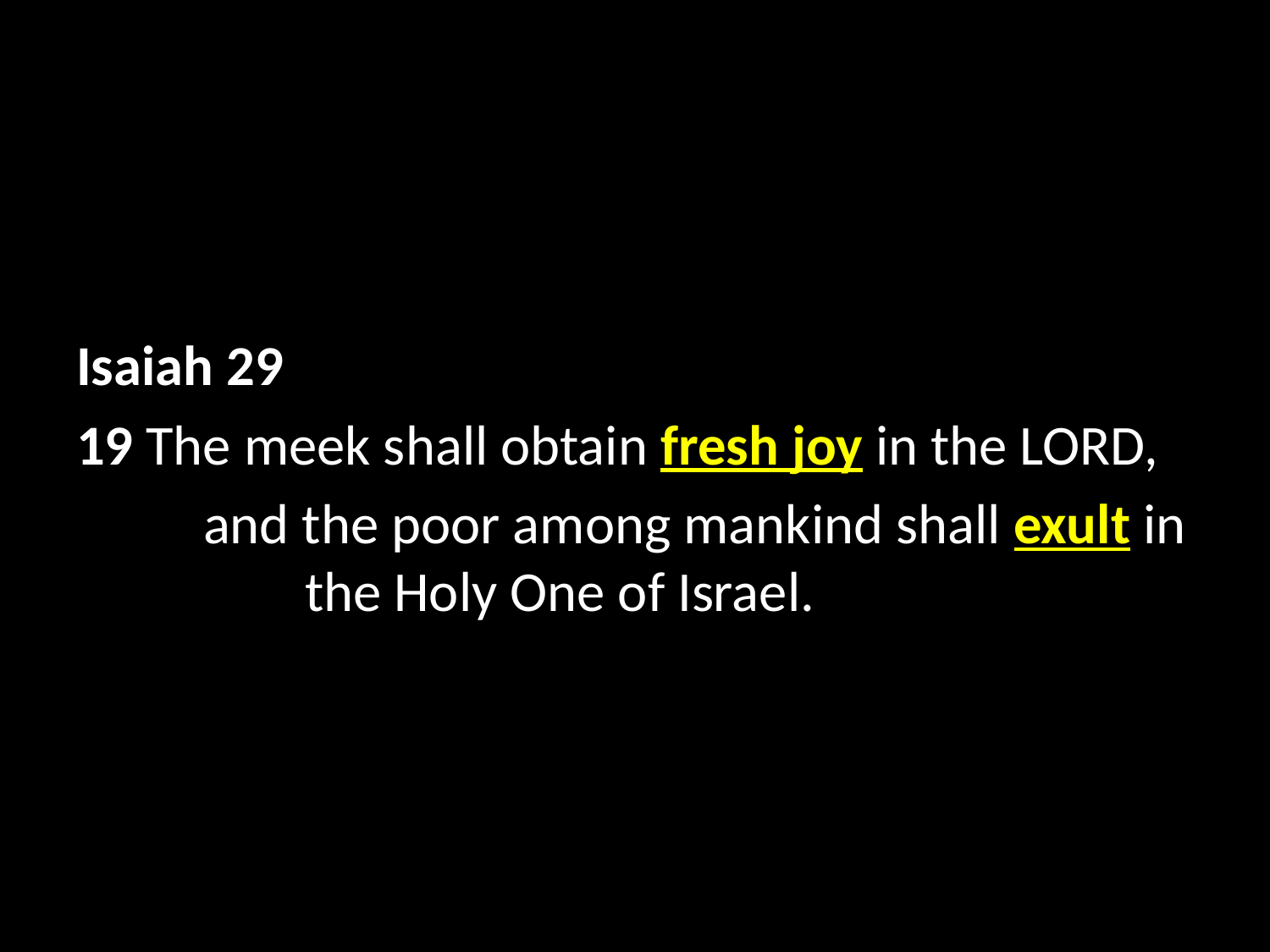

Isaiah 29
19 The meek shall obtain fresh joy in the LORD,
	and the poor among mankind shall exult in  	        the Holy One of Israel.